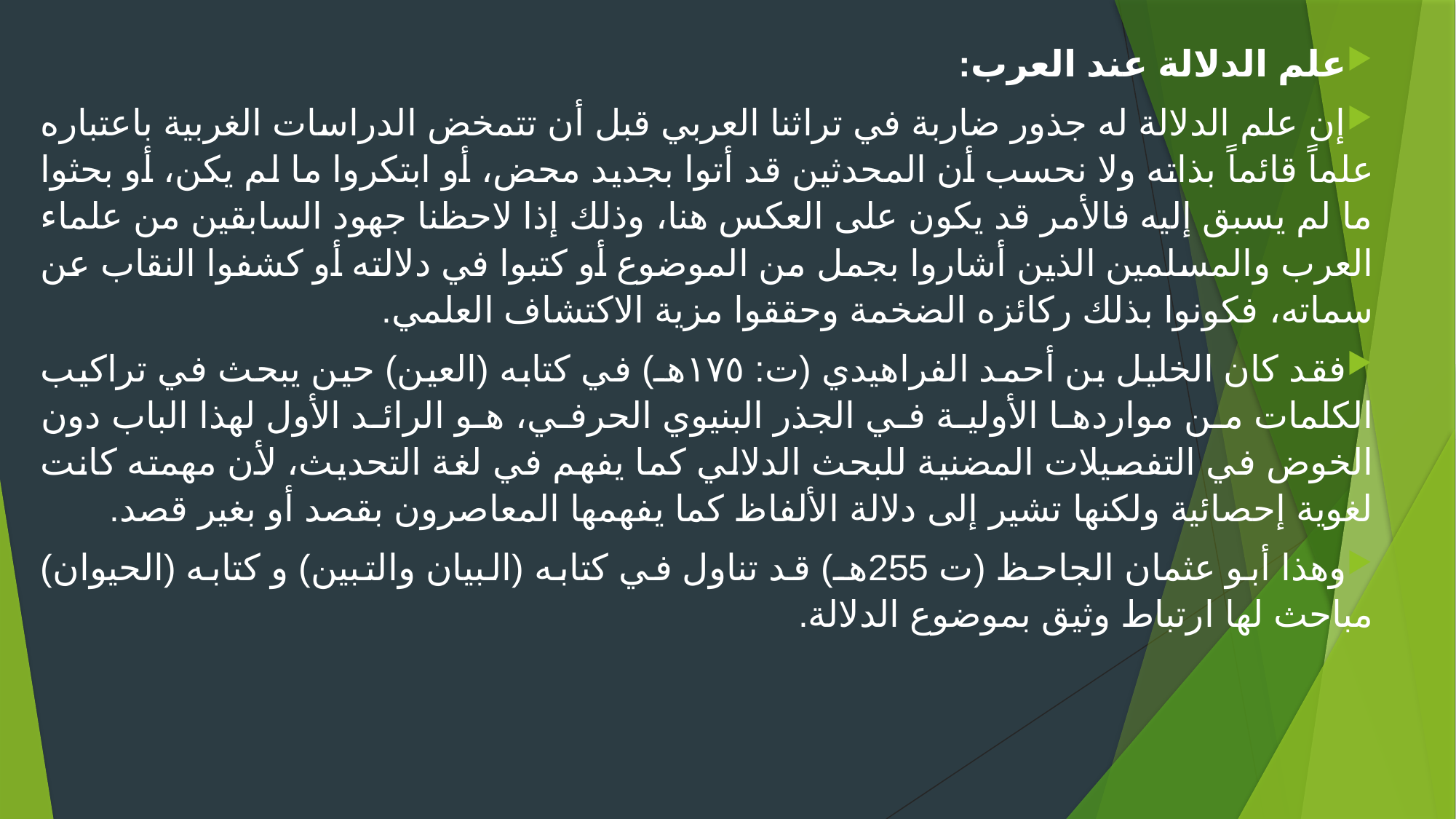

علم الدلالة عند العرب:
إن علم الدلالة له جذور ضاربة في تراثنا العربي قبل أن تتمخض الدراسات الغربية باعتباره علماً قائماً بذاته ولا نحسب أن المحدثين قد أتوا بجديد محض، أو ابتكروا ما لم يكن، أو بحثوا ما لم يسبق إليه فالأمر قد يكون على العكس هنا، وذلك إذا لاحظنا جهود السابقين من علماء العرب والمسلمين الذين أشاروا بجمل من الموضوع أو كتبوا في دلالته أو كشفوا النقاب عن سماته، فكونوا بذلك ركائزه الضخمة وحققوا مزية الاكتشاف العلمي.
فقد كان الخليل بن أحمد الفراهيدي (ت: ١٧٥هـ) في كتابه (العين) حين يبحث في تراكيب الكلمات من مواردها الأولية في الجذر البنيوي الحرفي، هو الرائد الأول لهذا الباب دون الخوض في التفصيلات المضنية للبحث الدلالي كما يفهم في لغة التحديث، لأن مهمته كانت لغوية إحصائية ولكنها تشير إلى دلالة الألفاظ كما يفهمها المعاصرون بقصد أو بغير قصد.
وهذا أبو عثمان الجاحظ (ت 255هـ) قد تناول في كتابه (البيان والتبين) و كتابه (الحيوان) مباحث لها ارتباط وثيق بموضوع الدلالة.